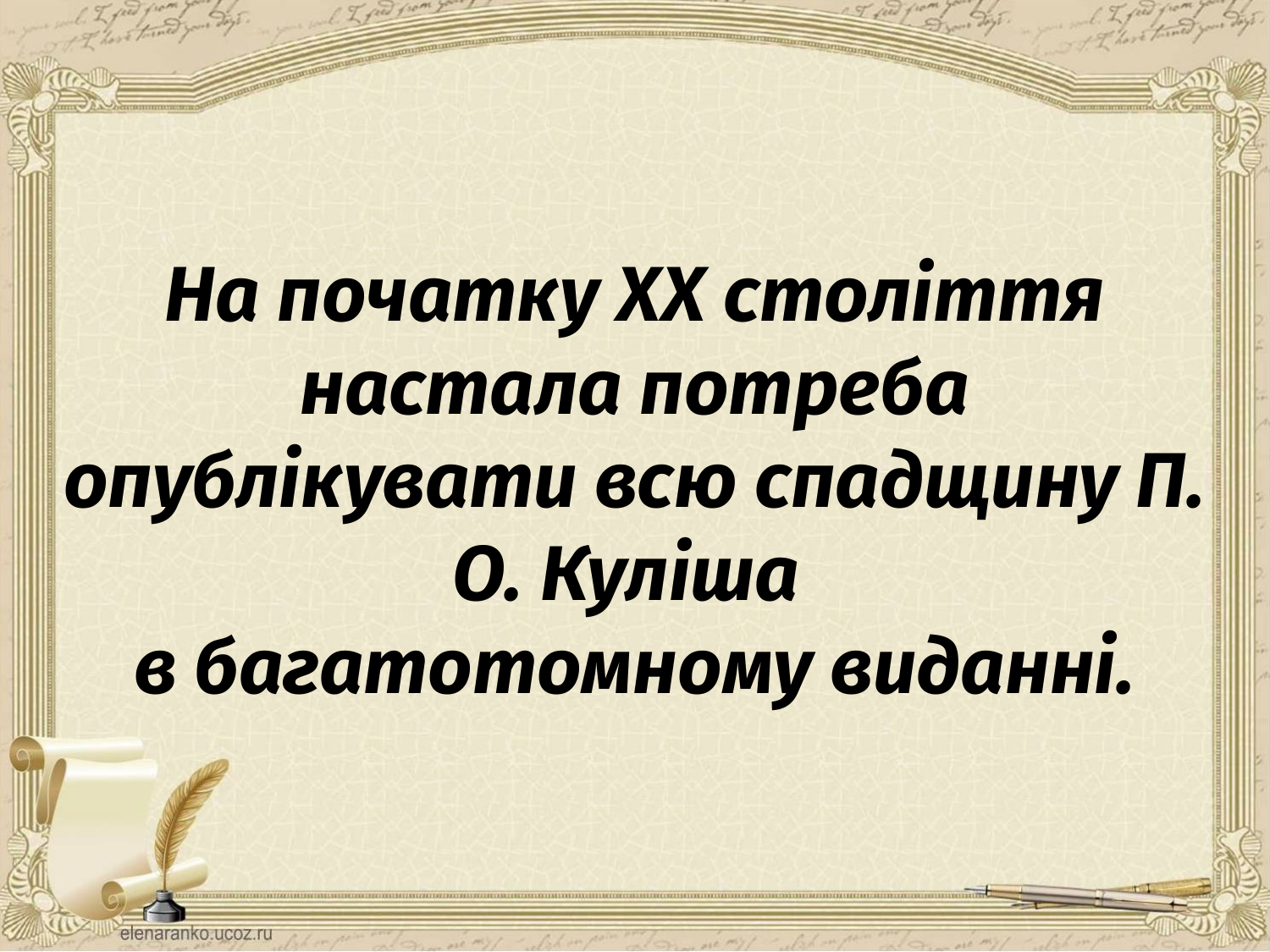

# На початку ХХ століття настала потреба опублікувати всю спадщину П. О. Куліша в багатотомному виданні.